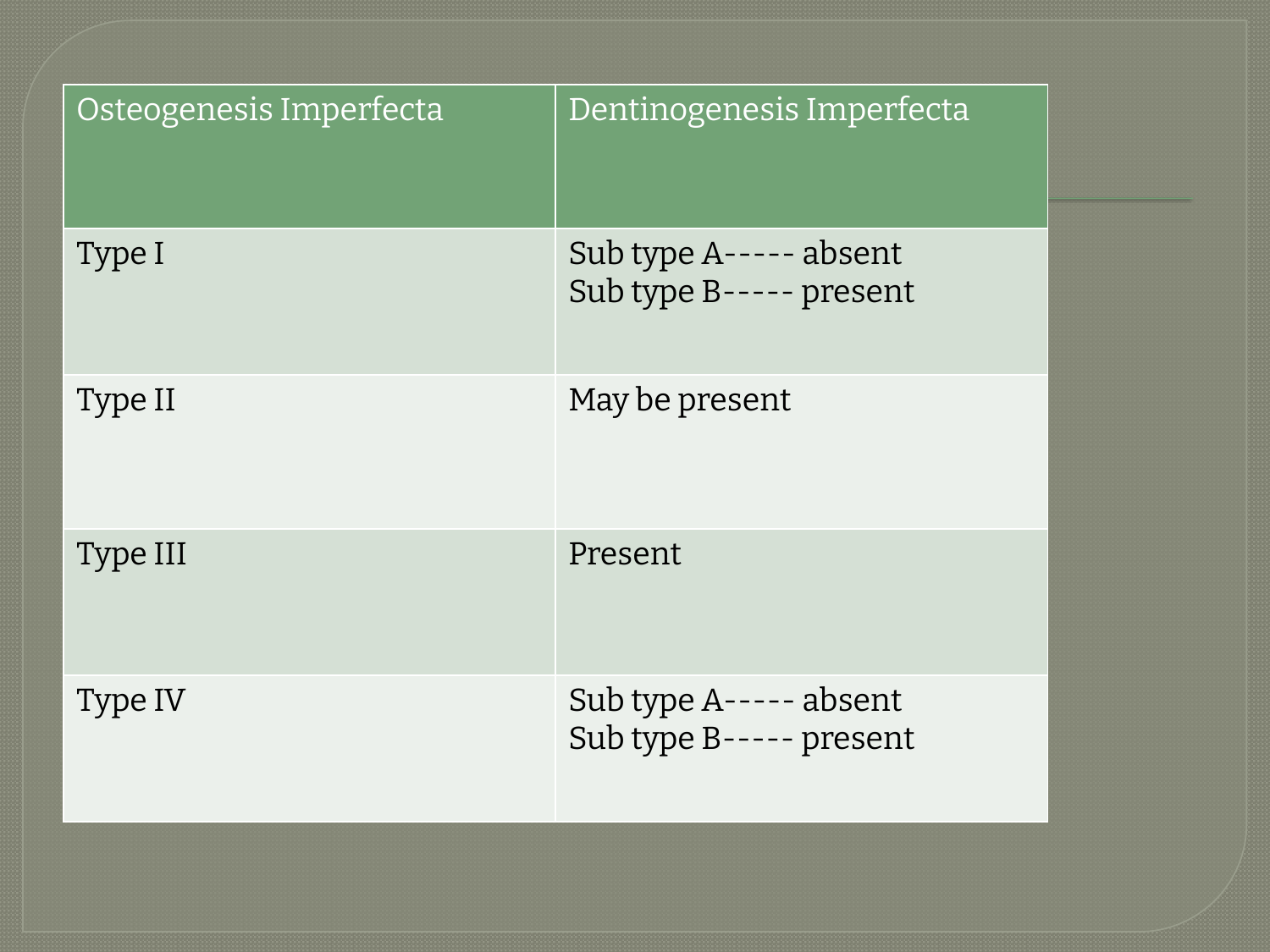

#
| Osteogenesis Imperfecta | Dentinogenesis Imperfecta |
| --- | --- |
| Type I | Sub type A----- absent Sub type B----- present |
| Type II | May be present |
| Type III | Present |
| Type IV | Sub type A----- absent Sub type B----- present |